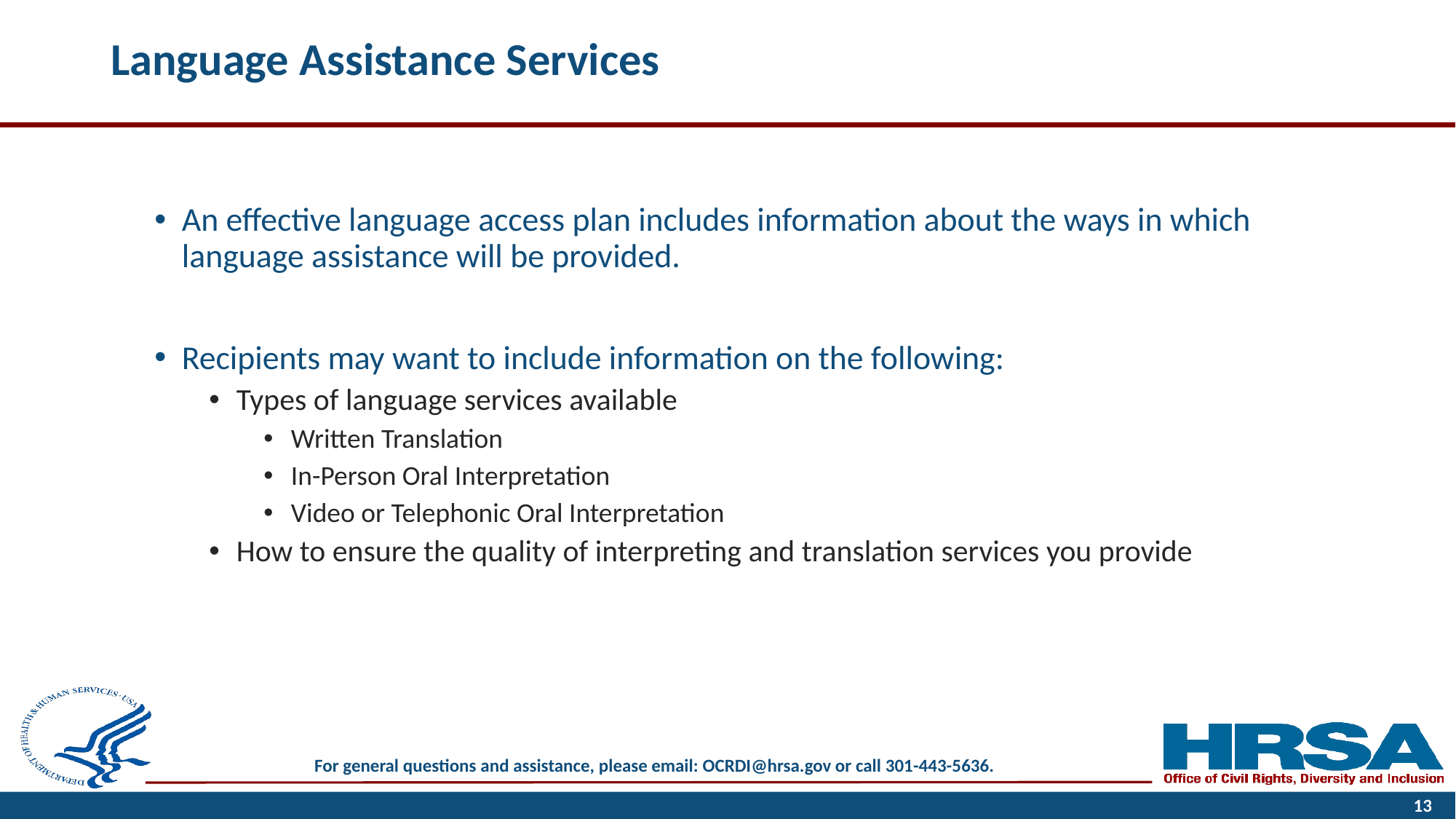

# Language Assistance Services

An effective language access plan includes information about the ways in which language assistance will be provided.

Recipients may want to include information on the following:
Types of language services available
Written Translation
In-Person Oral Interpretation
Video or Telephonic Oral Interpretation
How to ensure the quality of interpreting and translation services you provide

13